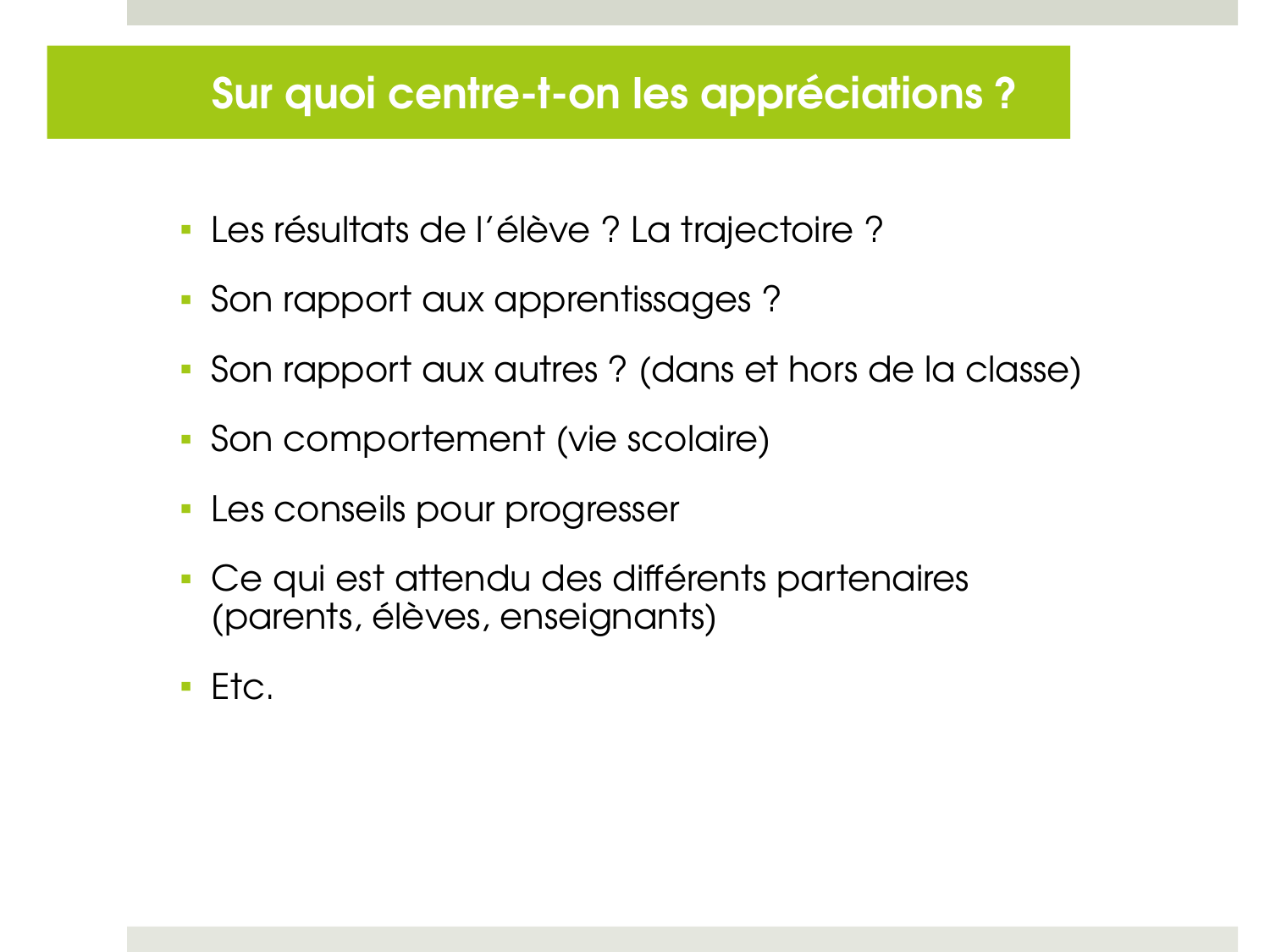

# Sur quoi centre-t-on les appréciations ?
Les résultats de l’élève ? La trajectoire ?
Son rapport aux apprentissages ?
Son rapport aux autres ? (dans et hors de la classe)
Son comportement (vie scolaire)
Les conseils pour progresser
Ce qui est attendu des différents partenaires (parents, élèves, enseignants)
Etc.